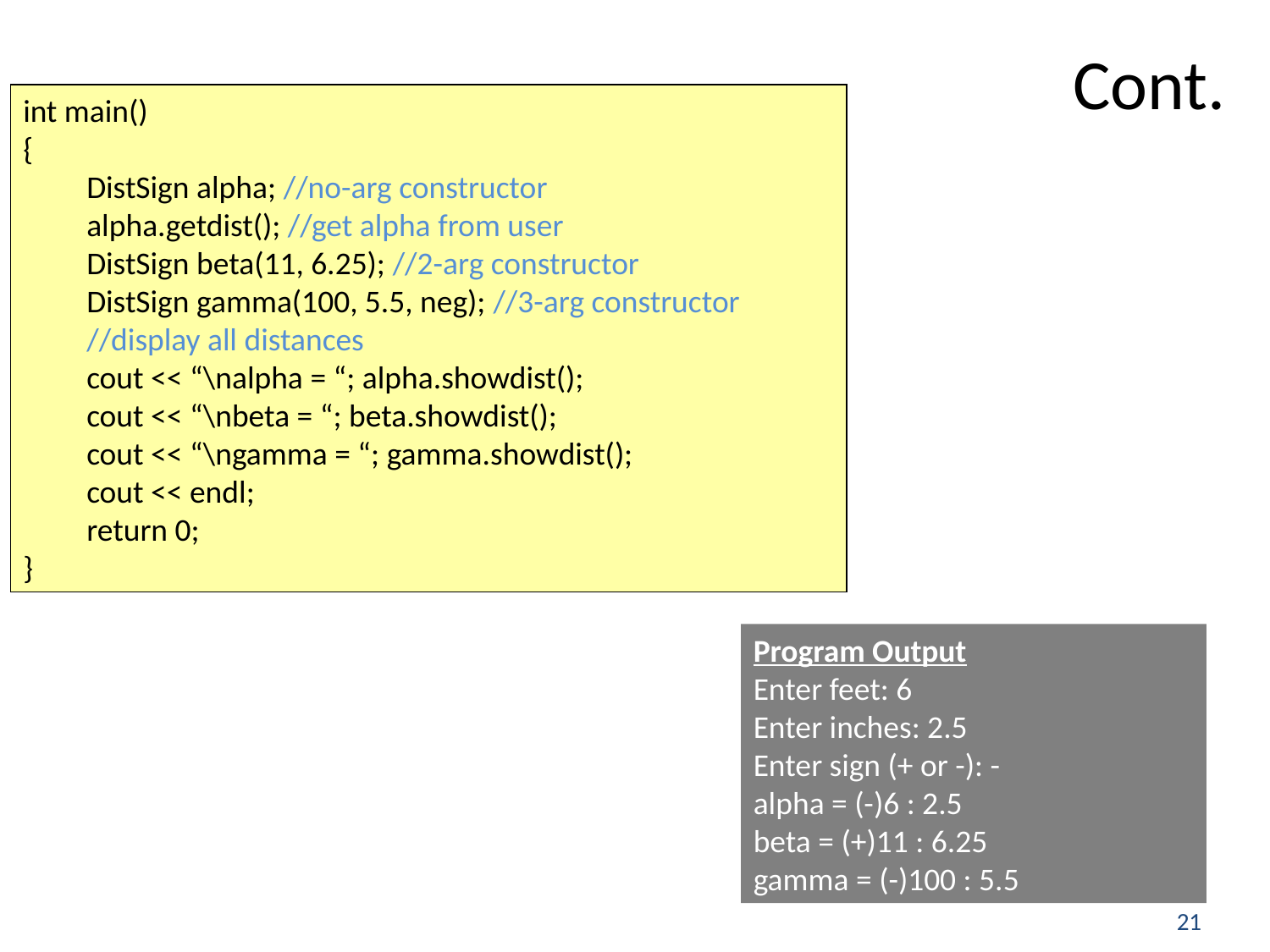

# Cont.
int main()
{
DistSign alpha; //no-arg constructor
alpha.getdist(); //get alpha from user
DistSign beta(11, 6.25); //2-arg constructor
DistSign gamma(100, 5.5, neg); //3-arg constructor
//display all distances
cout << “\nalpha = “; alpha.showdist();
cout << “\nbeta = “; beta.showdist();
cout << “\ngamma = “; gamma.showdist();
cout << endl;
return 0;
}
Program Output
Enter feet: 6
Enter inches: 2.5
Enter sign (+ or -): -
alpha = (-)6 : 2.5
beta = (+)11 : 6.25
gamma = (-)100 : 5.5